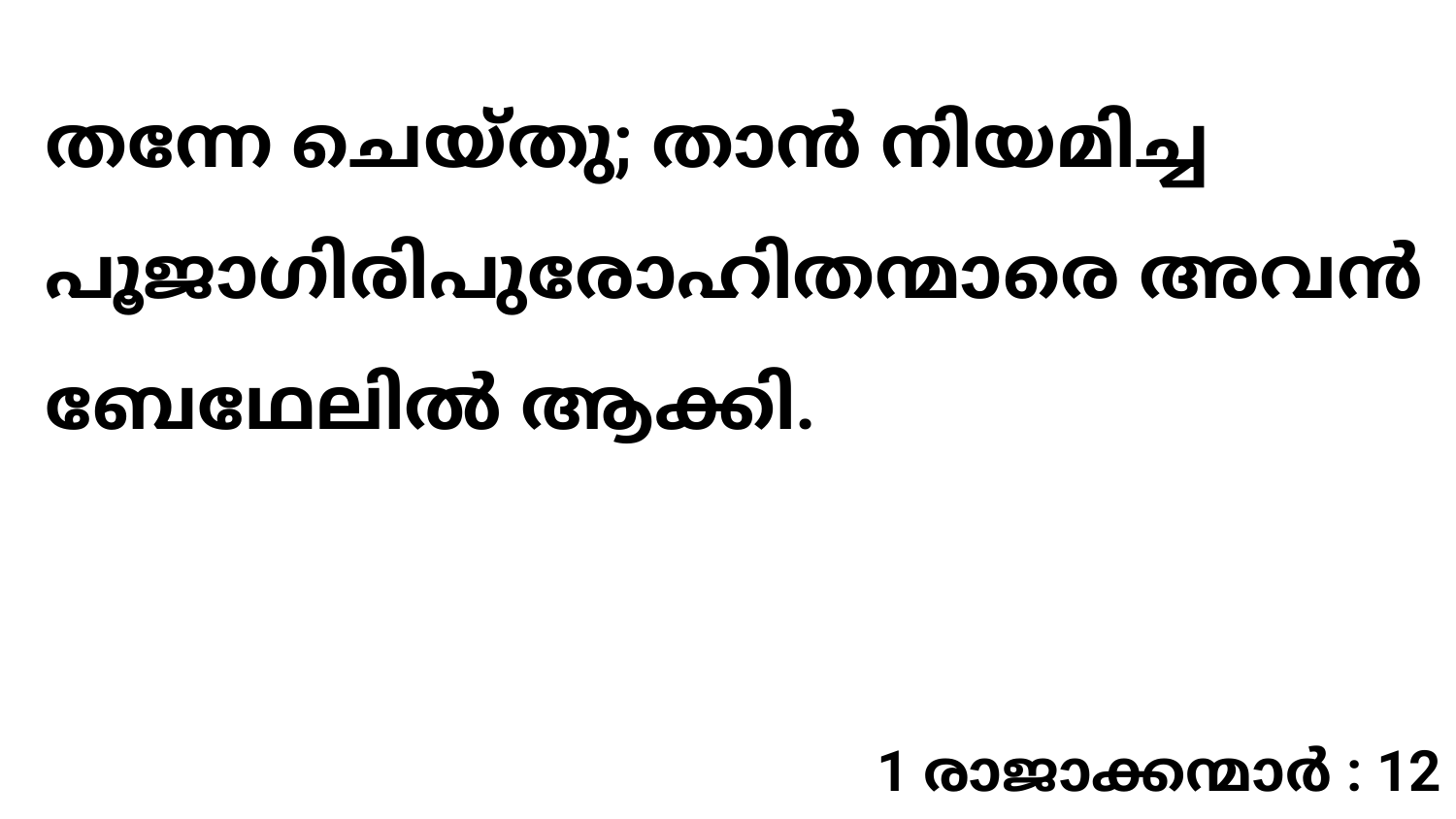

തന്നേ ചെയ്തു; താൻ നിയമിച്ച പൂജാഗിരിപുരോഹിതന്മാരെ അവൻ ബേഥേലിൽ ആക്കി.
1 രാജാക്കന്മാർ : 12